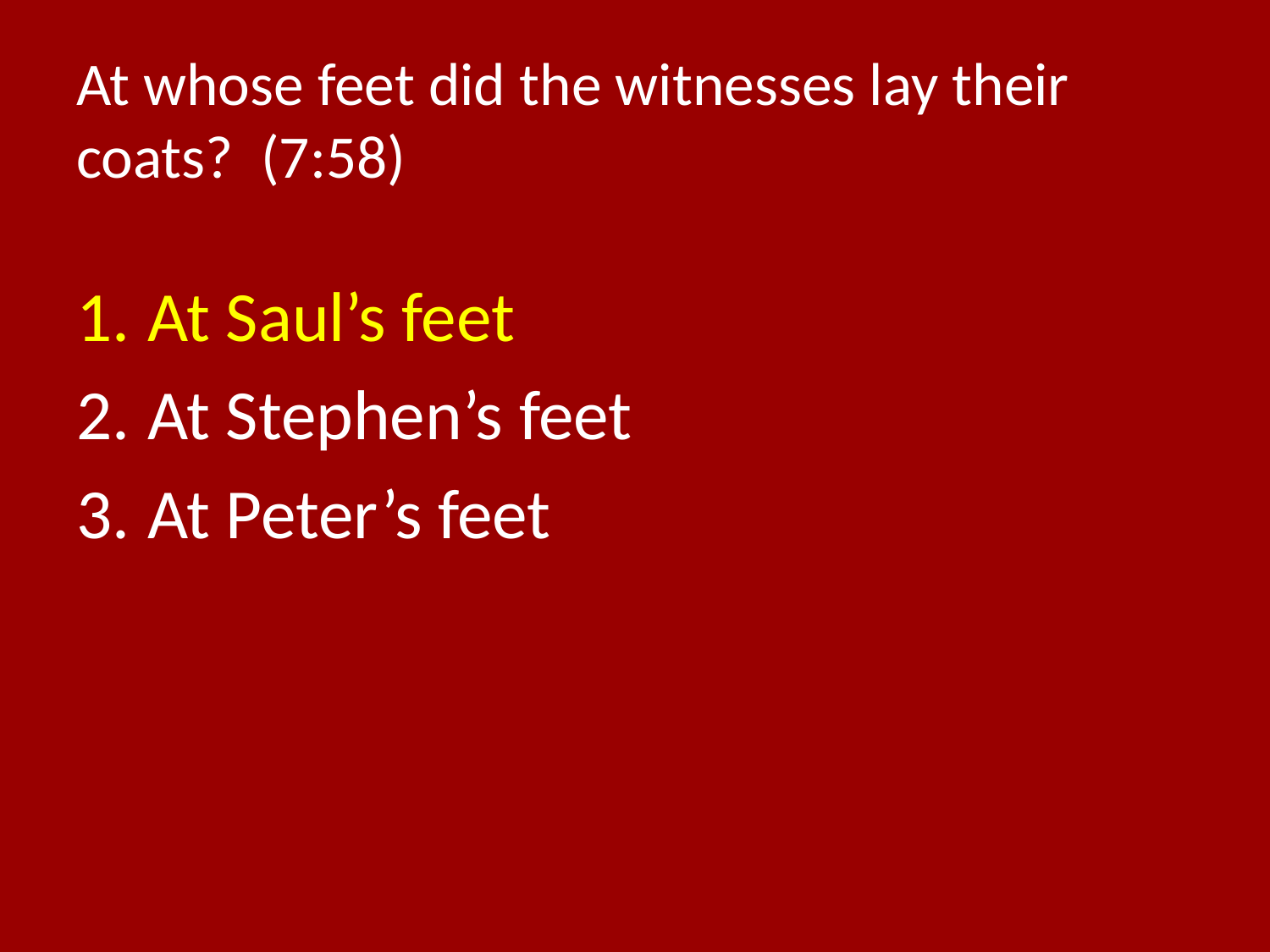

# At whose feet did the witnesses lay their coats?  (7:58)
At Saul’s feet
At Stephen’s feet
At Peter’s feet